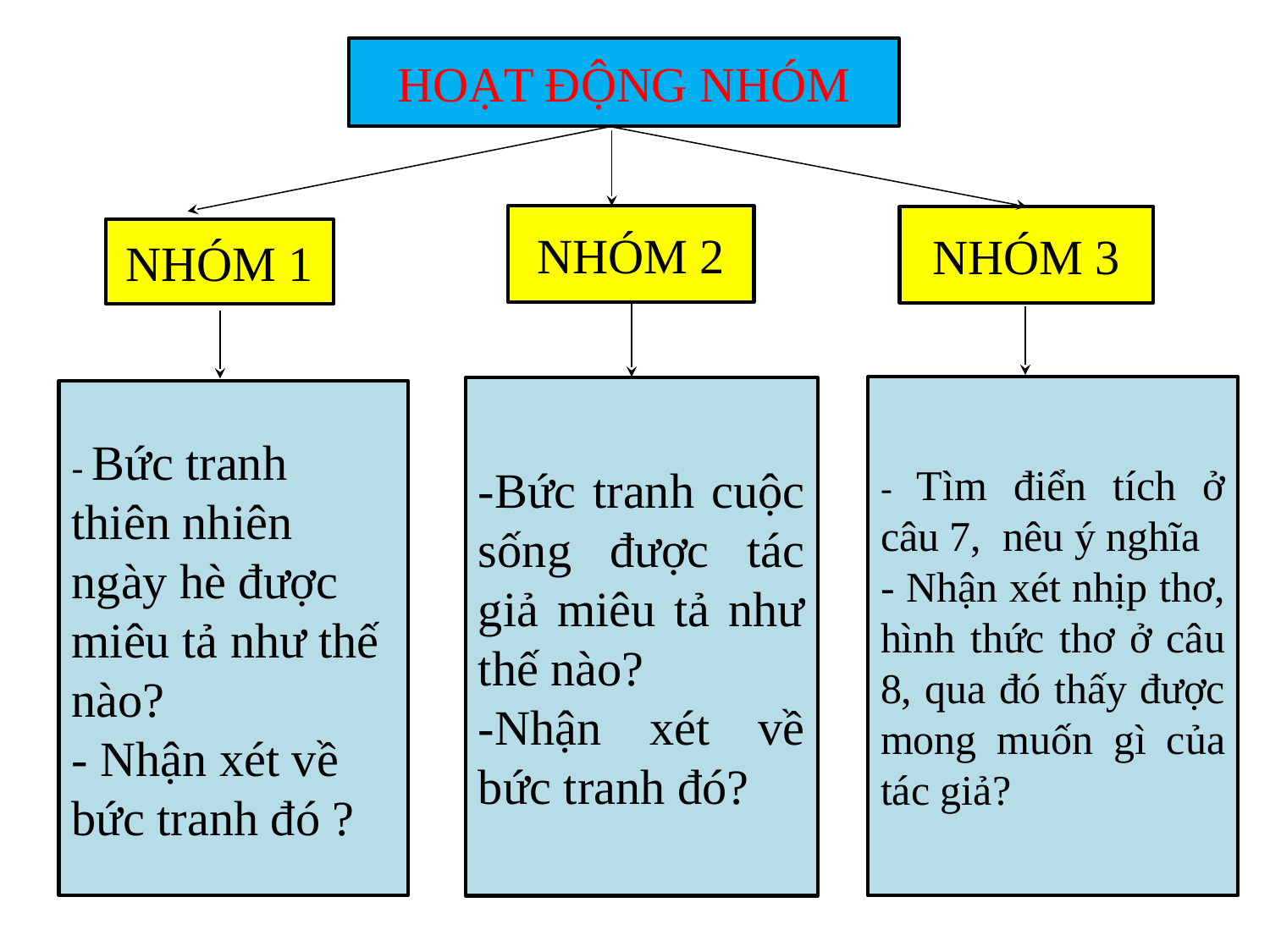

HOẠT ĐỘNG NHÓM
NHÓM 2
NHÓM 3
NHÓM 1
- Tìm điển tích ở câu 7,  nêu ý nghĩa
- Nhận xét nhịp thơ, hình thức thơ ở câu 8, qua đó thấy được mong muốn gì của tác giả?
-Bức tranh cuộc sống được tác giả miêu tả như thế nào?
-Nhận xét về bức tranh đó?

- Bức tranh thiên nhiên ngày hè được  miêu tả như thế nào?
- Nhận xét về bức tranh đó ?